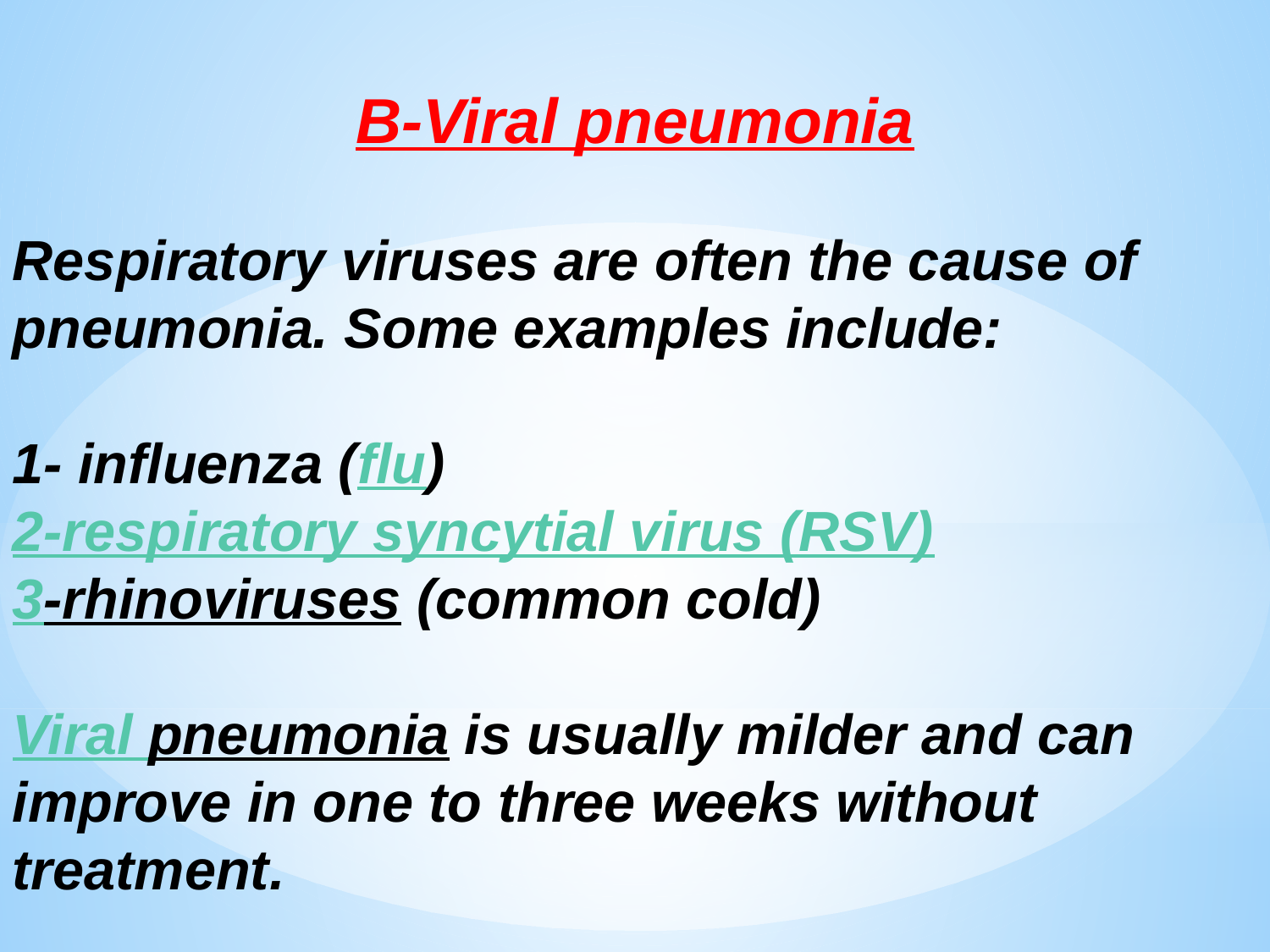

B-Viral pneumonia

Respiratory viruses are often the cause of pneumonia. Some examples include:

1- influenza (flu)
2-respiratory syncytial virus (RSV)
3-rhinoviruses (common cold)

Viral pneumonia is usually milder and can improve in one to three weeks without treatment.